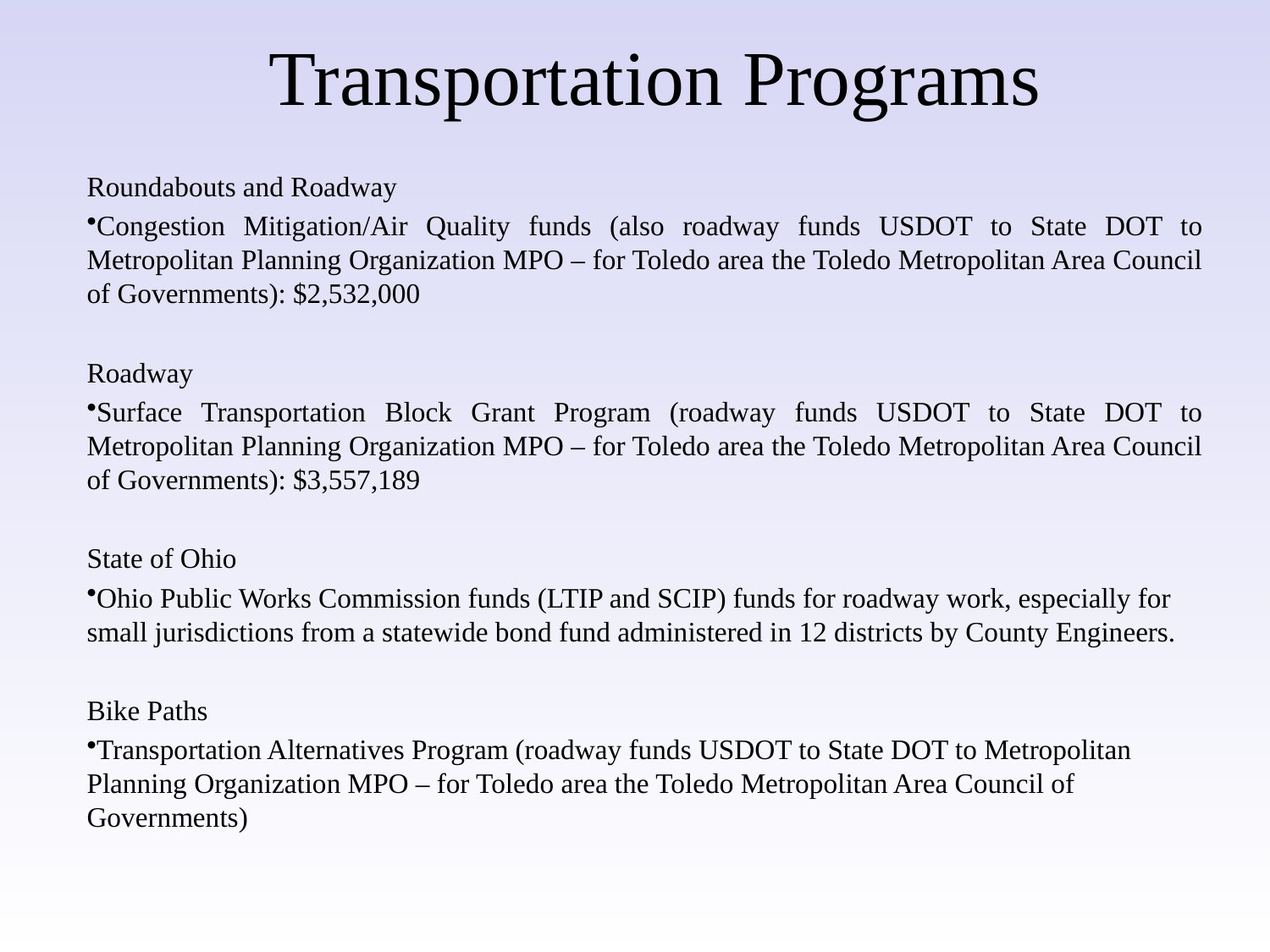

# Transportation Programs

Roundabouts and Roadway
Congestion Mitigation/Air Quality funds (also roadway funds USDOT to State DOT to Metropolitan Planning Organization MPO – for Toledo area the Toledo Metropolitan Area Council of Governments): $2,532,000

Roadway
Surface Transportation Block Grant Program (roadway funds USDOT to State DOT to Metropolitan Planning Organization MPO – for Toledo area the Toledo Metropolitan Area Council of Governments): $3,557,189

State of Ohio
Ohio Public Works Commission funds (LTIP and SCIP) funds for roadway work, especially for small jurisdictions from a statewide bond fund administered in 12 districts by County Engineers.

Bike Paths
Transportation Alternatives Program (roadway funds USDOT to State DOT to Metropolitan Planning Organization MPO – for Toledo area the Toledo Metropolitan Area Council of Governments)